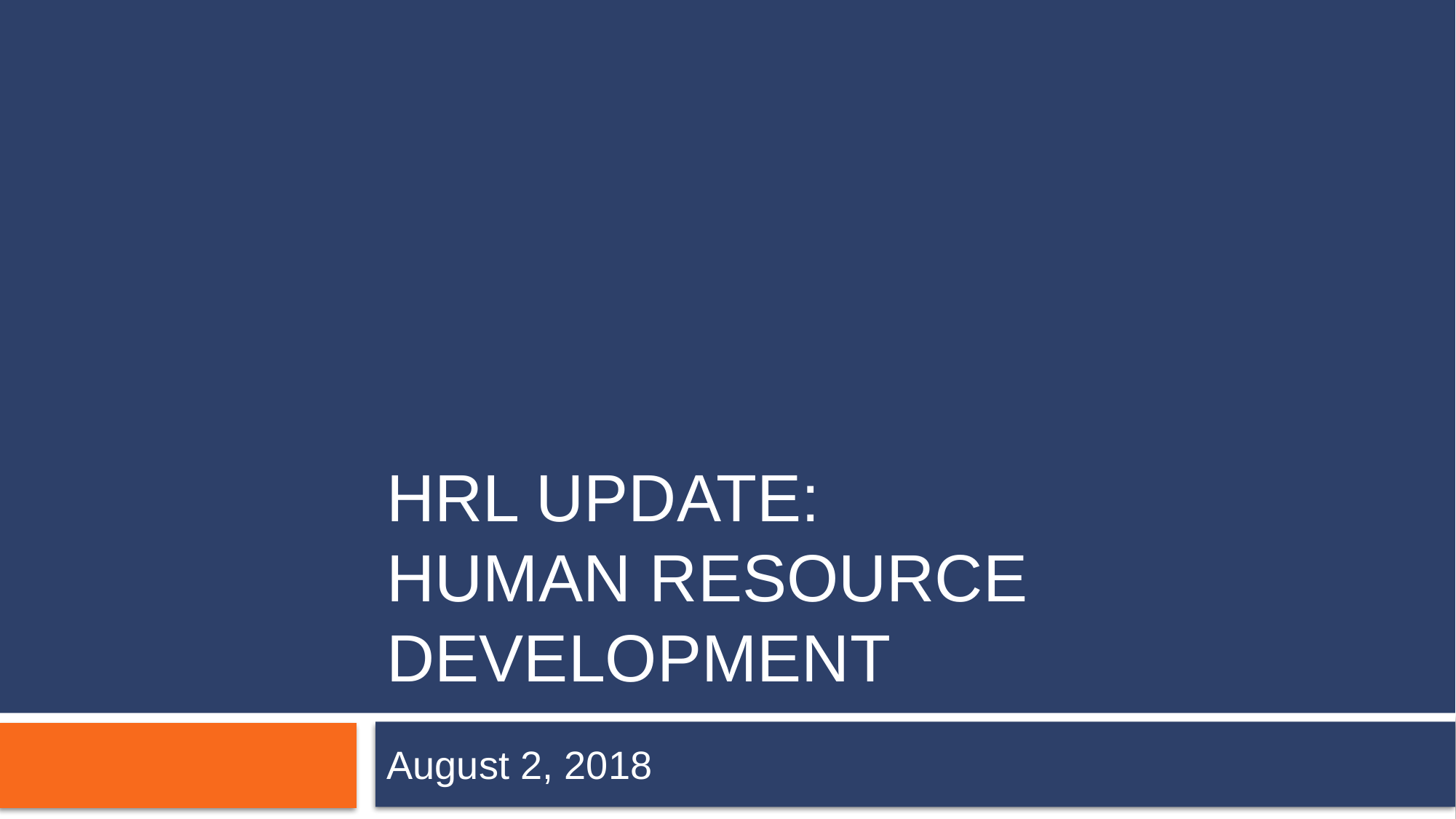

# HRL Update: Human Resource Development
August 2, 2018